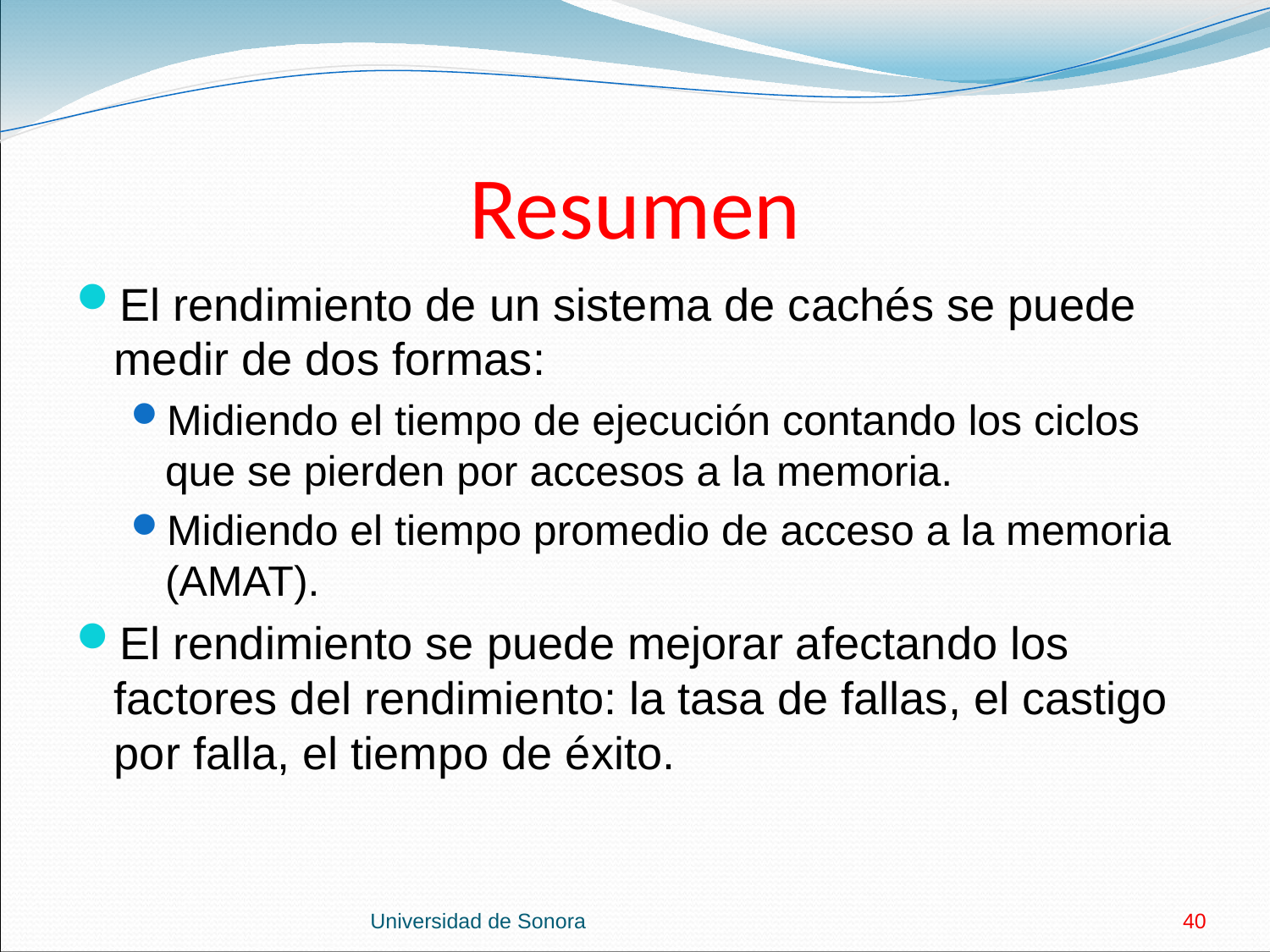

# Resumen
El rendimiento de un sistema de cachés se puede medir de dos formas:
Midiendo el tiempo de ejecución contando los ciclos que se pierden por accesos a la memoria.
Midiendo el tiempo promedio de acceso a la memoria (AMAT).
El rendimiento se puede mejorar afectando los factores del rendimiento: la tasa de fallas, el castigo por falla, el tiempo de éxito.

Universidad de Sonora
40